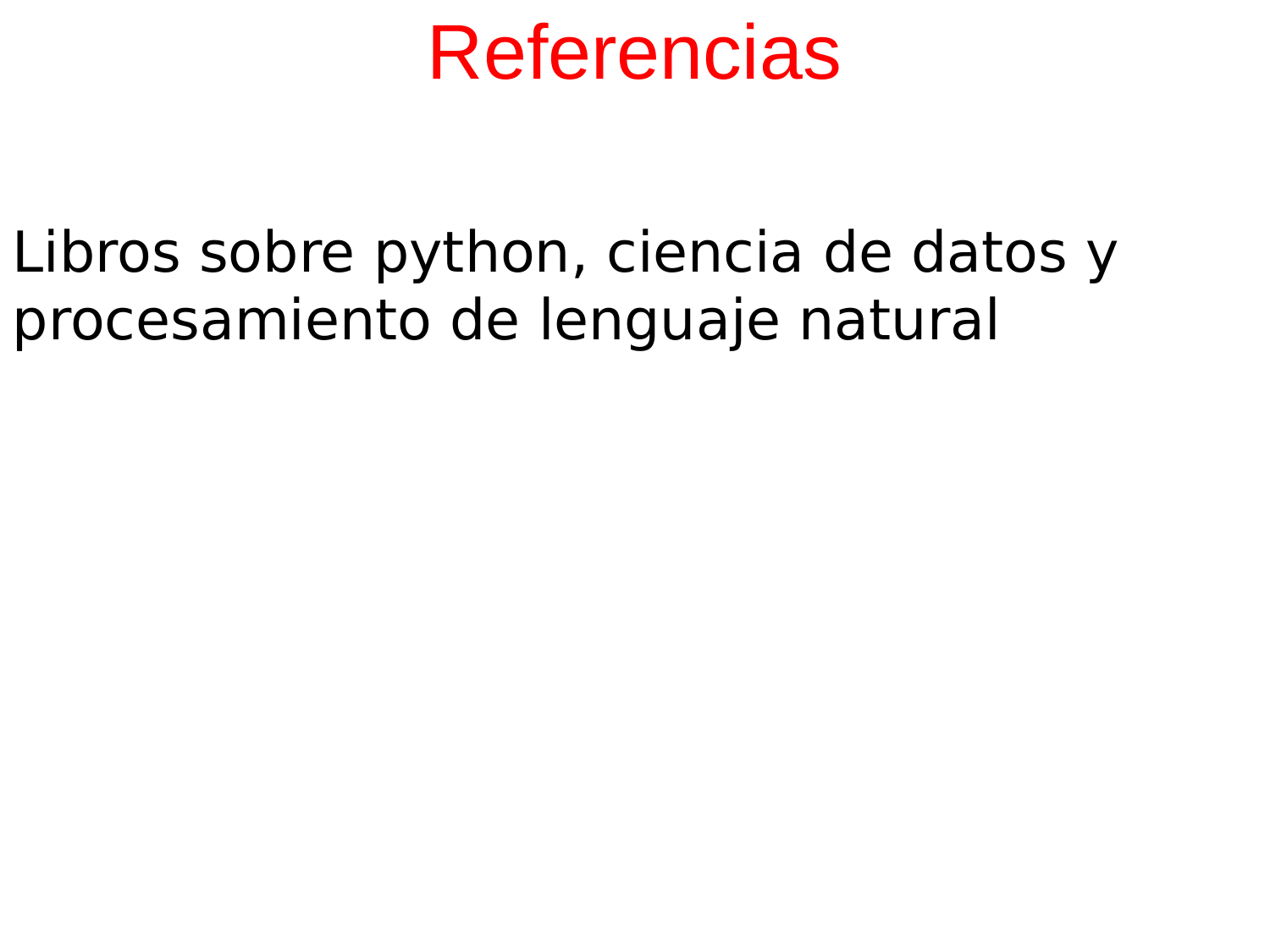

# Referencias
Libros sobre python, ciencia de datos y procesamiento de lenguaje natural